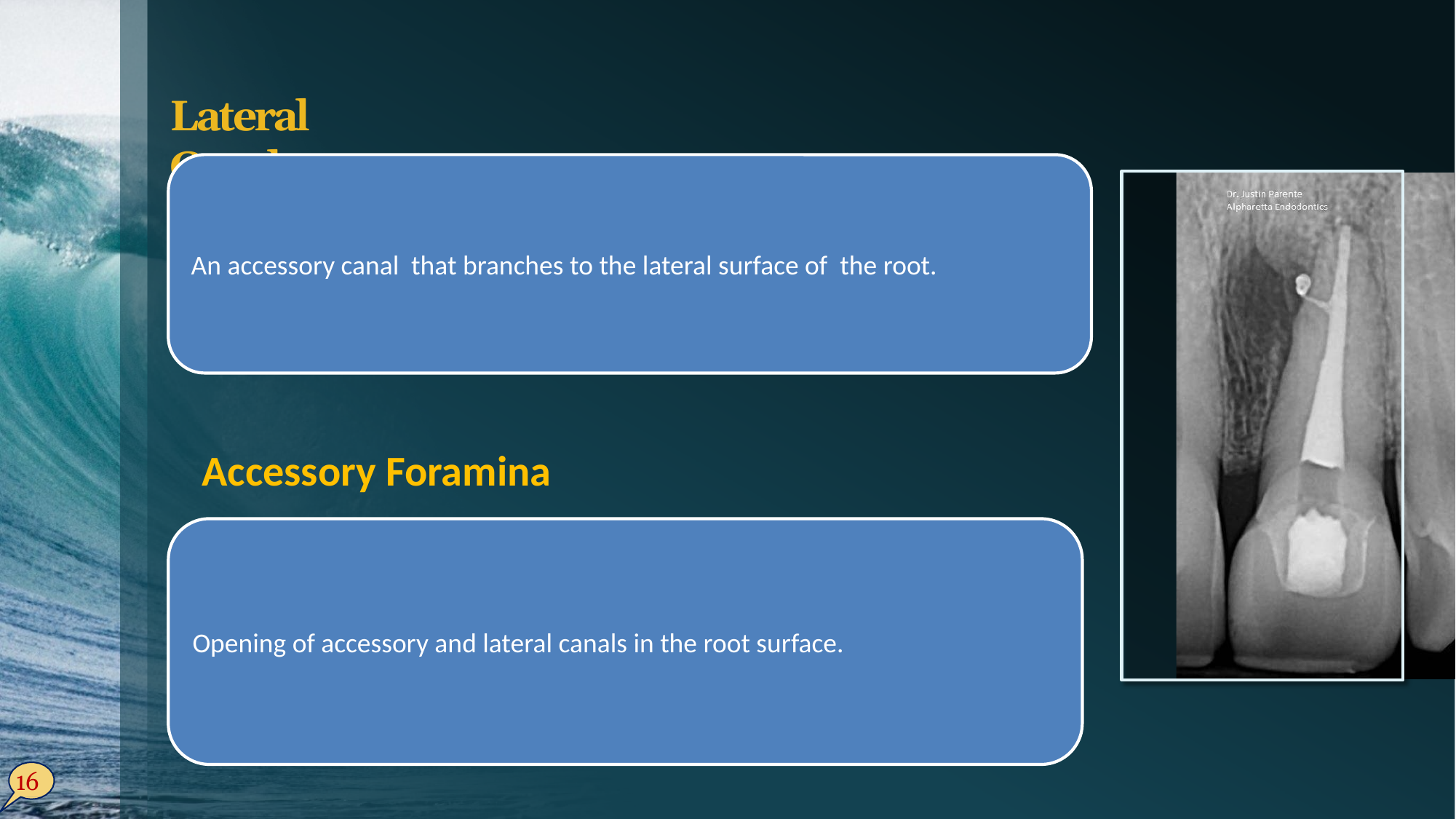

# Lateral Canals
An accessory canal  that branches to the lateral surface of  the root.

Accessory Foramina
Opening of accessory and lateral canals in the root surface.
16